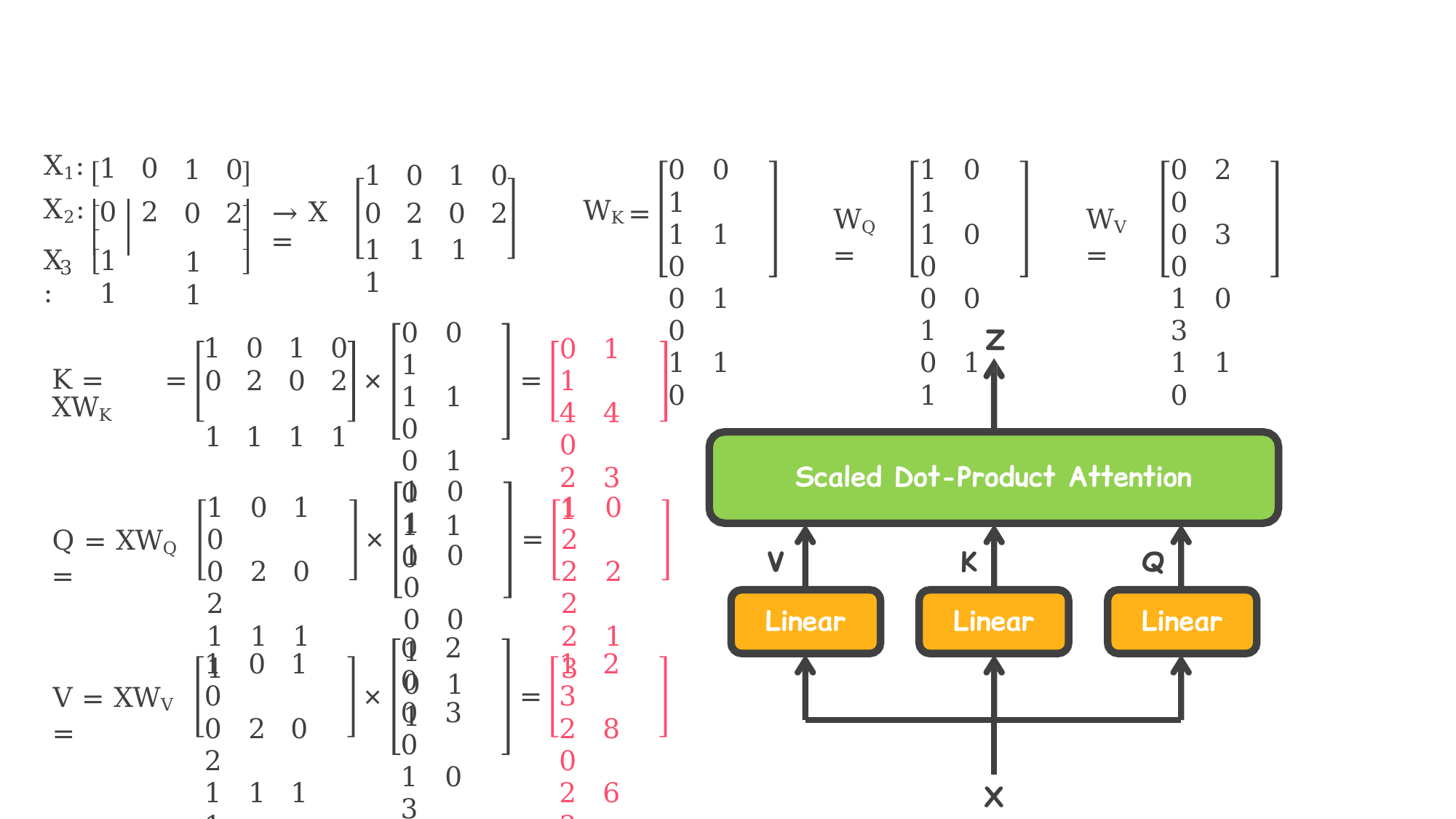

0	0	1
1	1	0
0	1	0
1	1	0
1	0	1
1	0	0
0	0	1
0	1	1
0	2	0
0	3	0
1	0	3
1	1	0
| X1: | 1 | 0 | 1 | 0 |  | 1 | 0 | 1 | 0 |  |  |
| --- | --- | --- | --- | --- | --- | --- | --- | --- | --- | --- | --- |
| X2: | 0 | 2 | 0 | 2 | → X = | 0 | 2 | 0 | 2 | WK | = |

WQ =
WV =

1	1	1	1
X :
1	1
1	1

3
0	0	1
1	1	0
0	1	0
1	1	0
Z

0	1	1
4	4	0
2	3	1
| 1 |  |  | 0 | 1 | 0 |  |
| --- | --- | --- | --- | --- | --- | --- |
| K = XWK | = | 0 | 2 | 0 | 2 | × |
|  |  | 1 | 1 | 1 | 1 |  |

=

Scaled Dot-Product Attention
1	0	1
1	0	0
0	0	1
0	1	1

1	0	1	0
0	2	0	2
1	1	1	1
1	0	2
2	2	2
2	1	3

Q = XWQ =
×
=
K
Linear
Q
Linear
V
Linear

0	2	0
0	3	0
1	0	3
1	1	0

1	0	1	0
0	2	0	2
1	1	1	1
1	2	3
2	8	0
2	6	3

V = XWV =
×
=
X